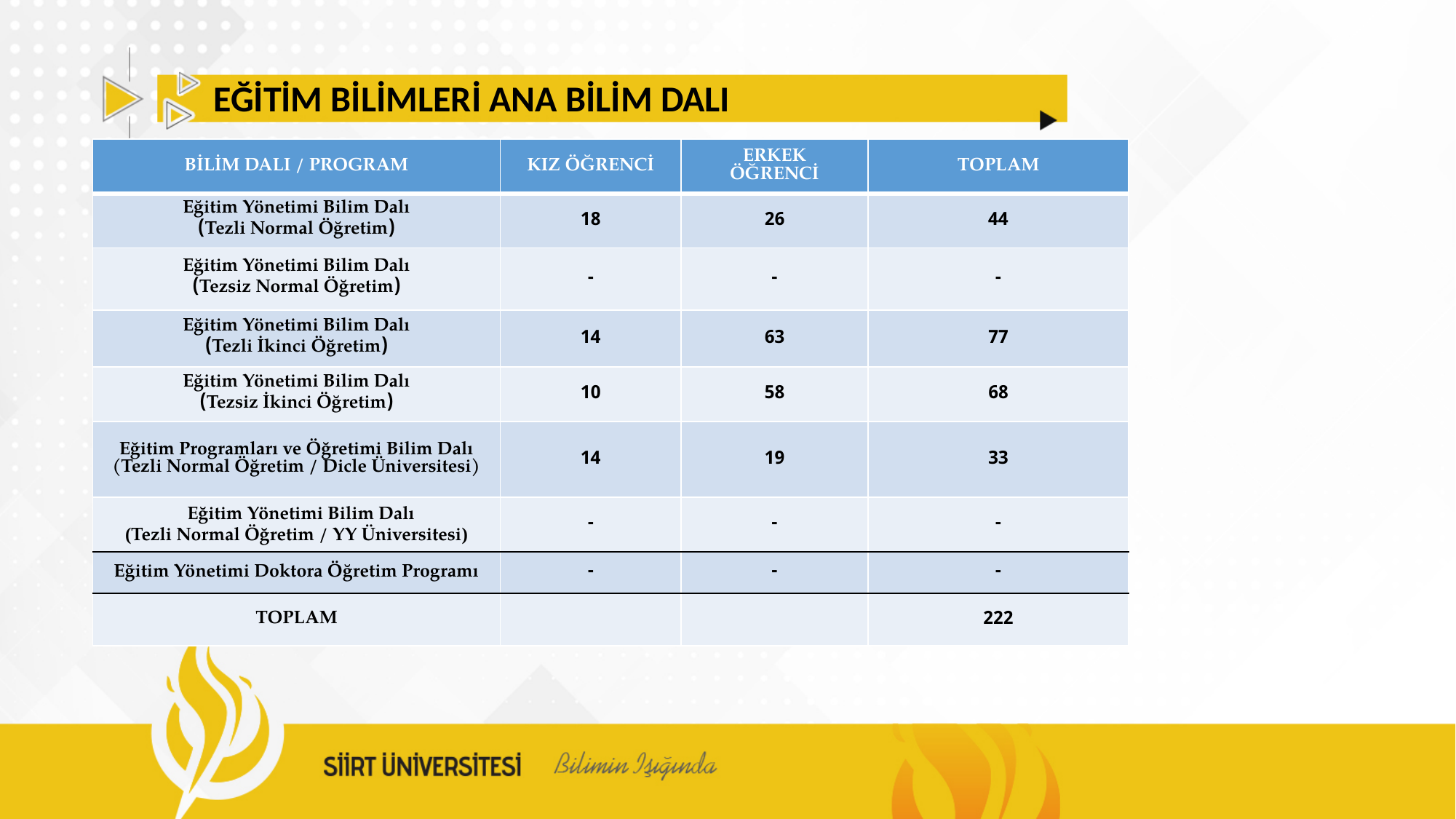

EĞİTİM BİLİMLERİ ANA BİLİM DALI

| BİLİM DALI / PROGRAM | KIZ ÖĞRENCİ | ERKEK ÖĞRENCİ | TOPLAM |
| --- | --- | --- | --- |
| Eğitim Yönetimi Bilim Dalı (Tezli Normal Öğretim) | 18 | 26 | 44 |
| Eğitim Yönetimi Bilim Dalı (Tezsiz Normal Öğretim) | - | - | - |
| Eğitim Yönetimi Bilim Dalı (Tezli İkinci Öğretim) | 14 | 63 | 77 |
| Eğitim Yönetimi Bilim Dalı (Tezsiz İkinci Öğretim) | 10 | 58 | 68 |
| Eğitim Programları ve Öğretimi Bilim Dalı (Tezli Normal Öğretim / Dicle Üniversitesi) | 14 | 19 | 33 |
| Eğitim Yönetimi Bilim Dalı (Tezli Normal Öğretim / YY Üniversitesi) | - | - | - |
| Eğitim Yönetimi Doktora Öğretim Programı | - | - | - |
| TOPLAM |  |  | 222 |